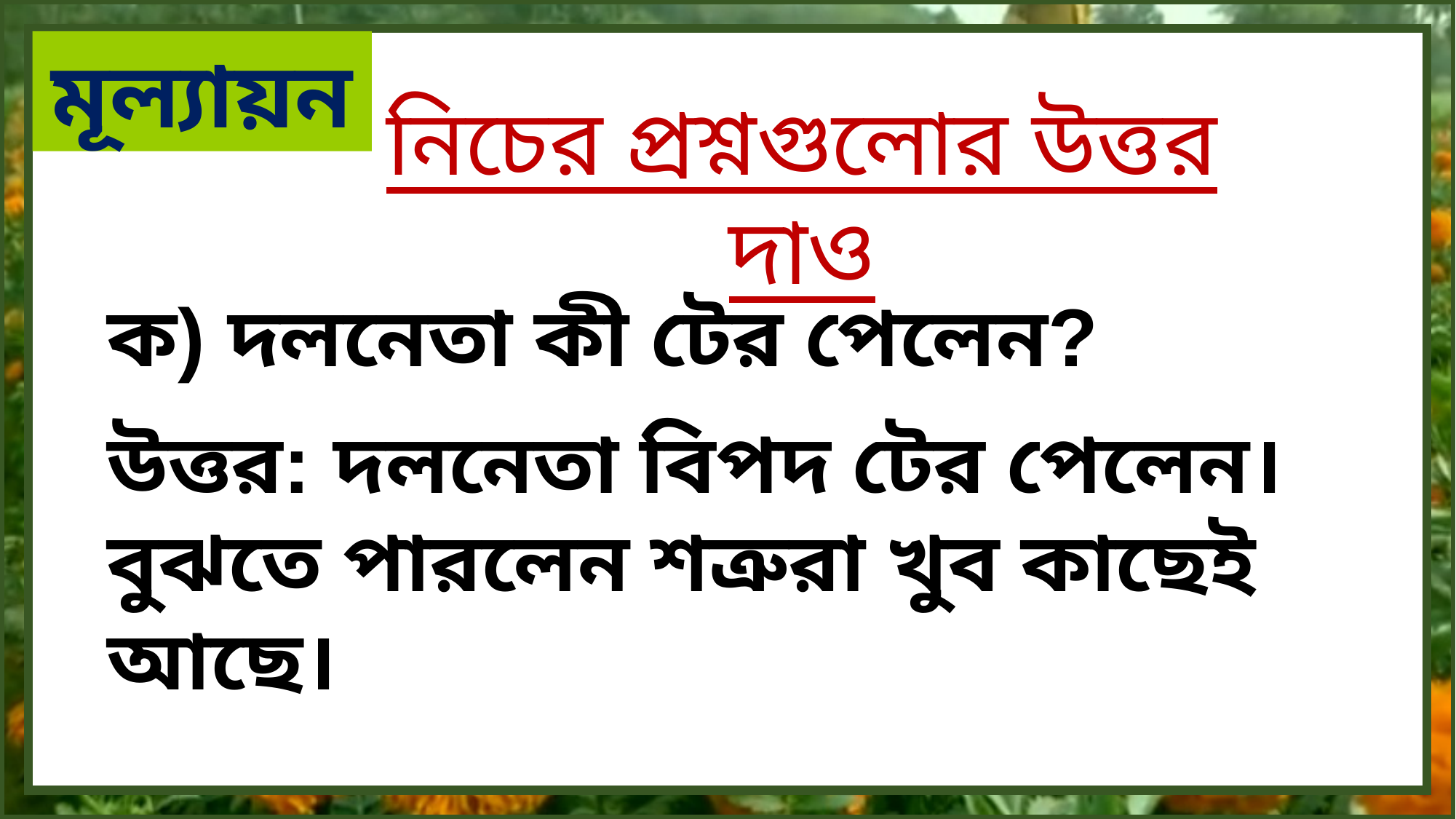

মূল্যায়ন
নিচের প্রশ্নগুলোর উত্তর দাও
ক) দলনেতা কী টের পেলেন?
উত্তর: দলনেতা বিপদ টের পেলেন। বুঝতে পারলেন শত্রুরা খুব কাছেই আছে।